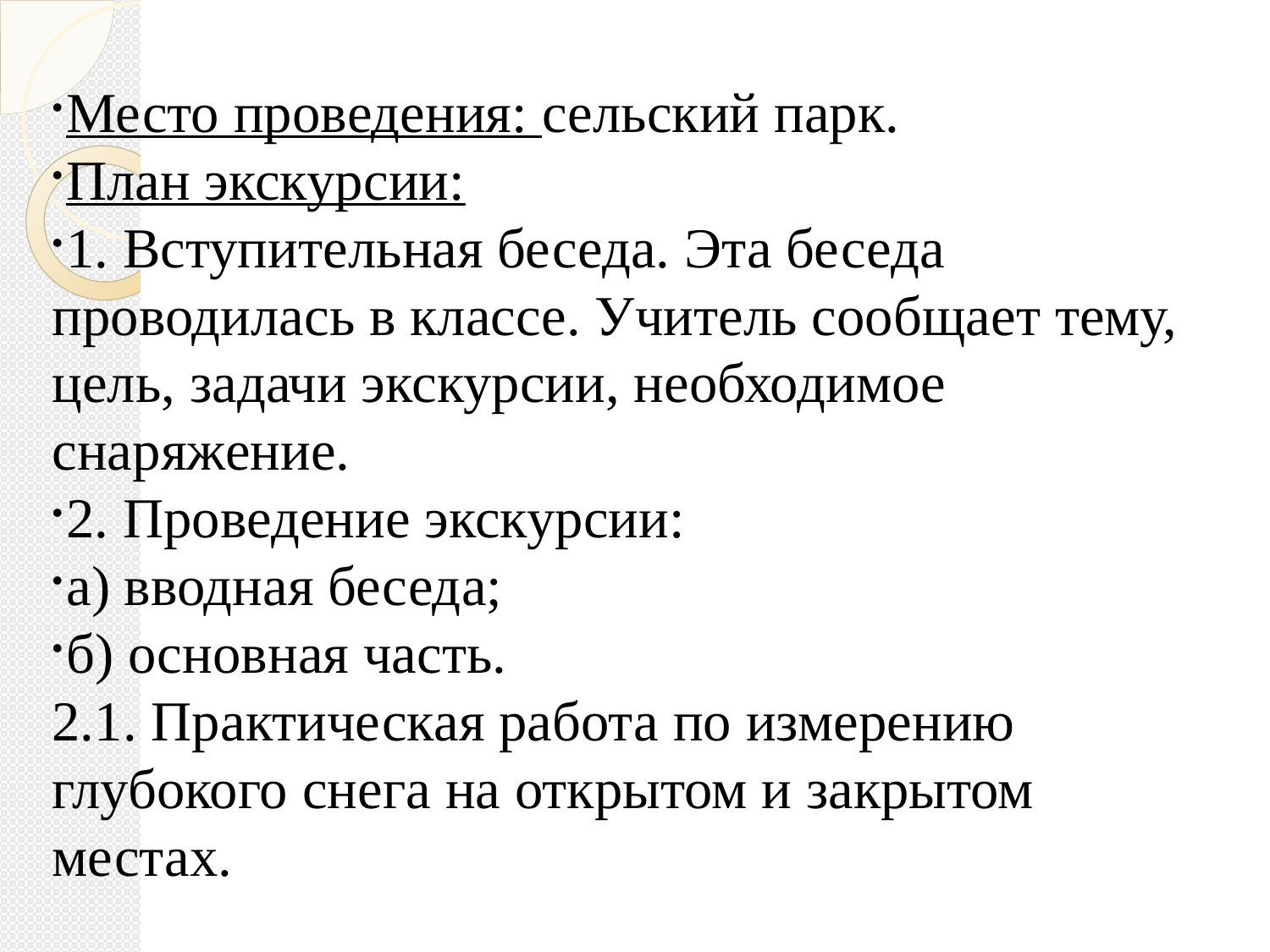

Место проведения: сельский парк.
План экскурсии:
1. Вступительная беседа. Эта беседа проводилась в классе. Учитель сообщает тему, цель, задачи экскурсии, необходимое снаряжение.
2. Проведение экскурсии:
а) вводная беседа;
б) основная часть.
2.1. Практическая работа по измерению глубокого снега на открытом и закрытом местах.